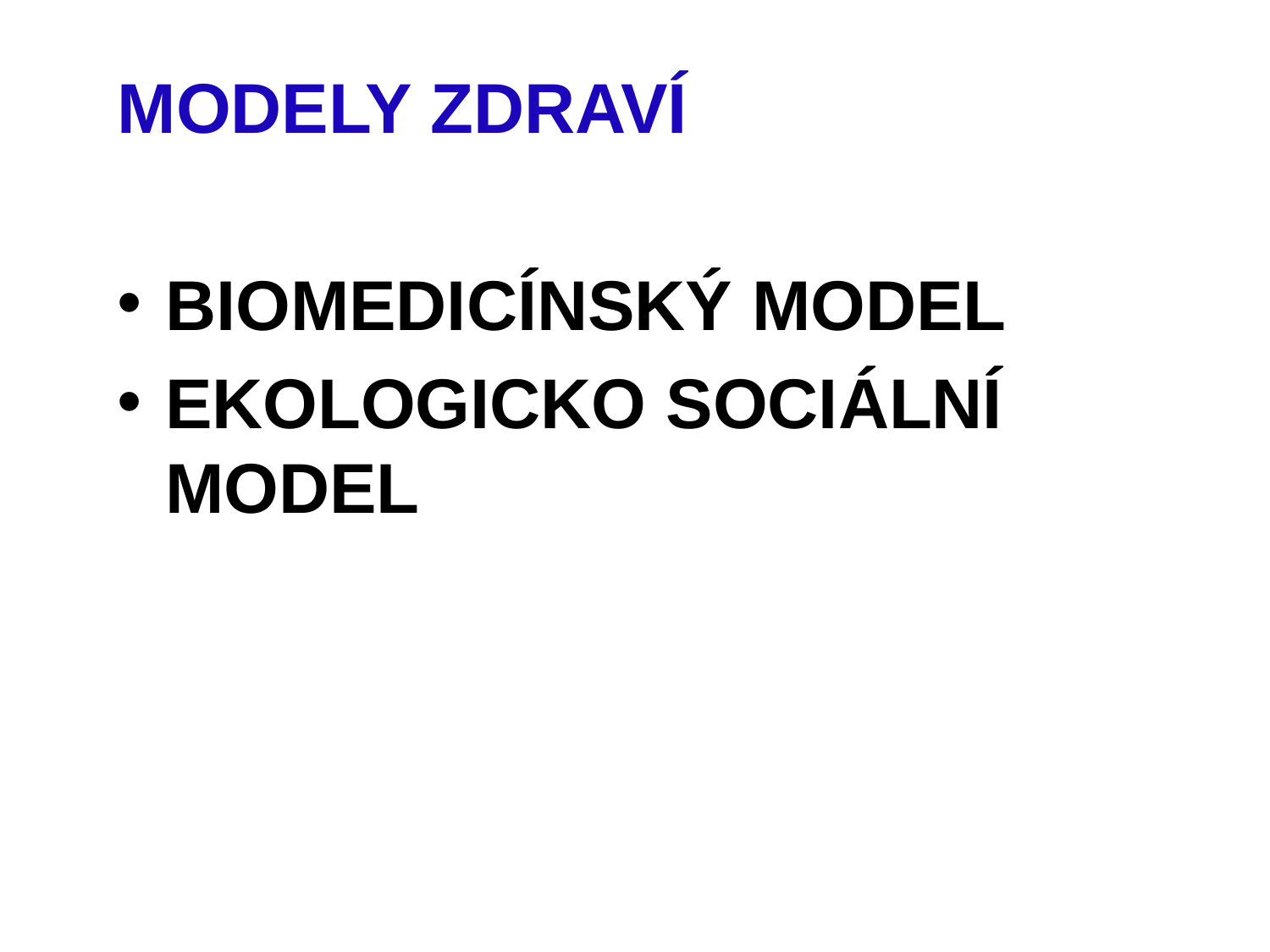

#
MODELY ZDRAVÍ

BIOMEDICÍNSKÝ MODEL
EKOLOGICKO SOCIÁLNÍ MODEL